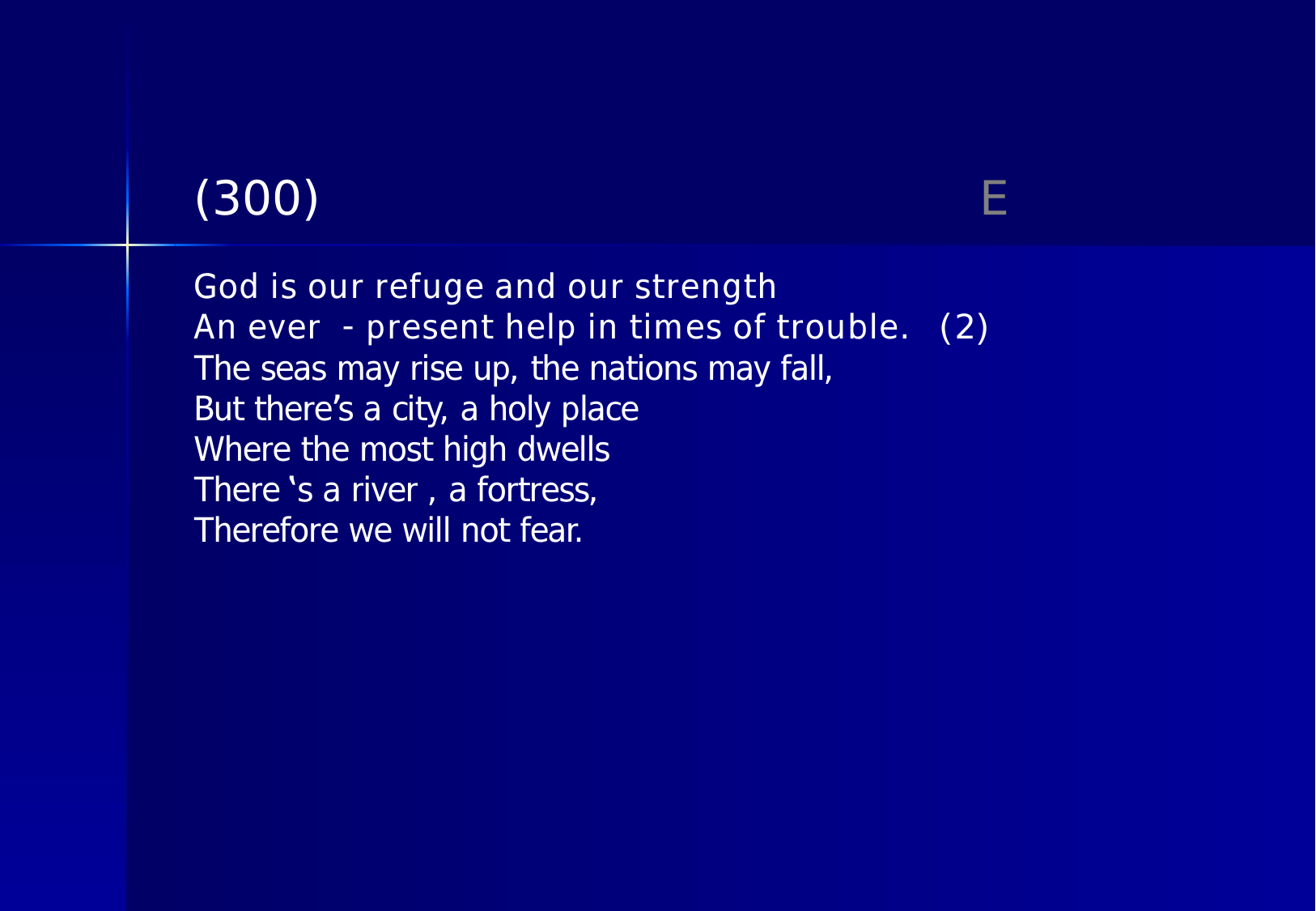

(300)                                            E

God is our refuge and our strength
An ever  - present help in times of trouble.   (2)
The seas may rise up, the nations may fall,
But there’s a city, a holy place
Where the most high dwells
There ‘s a river , a fortress,
Therefore we will not fear.